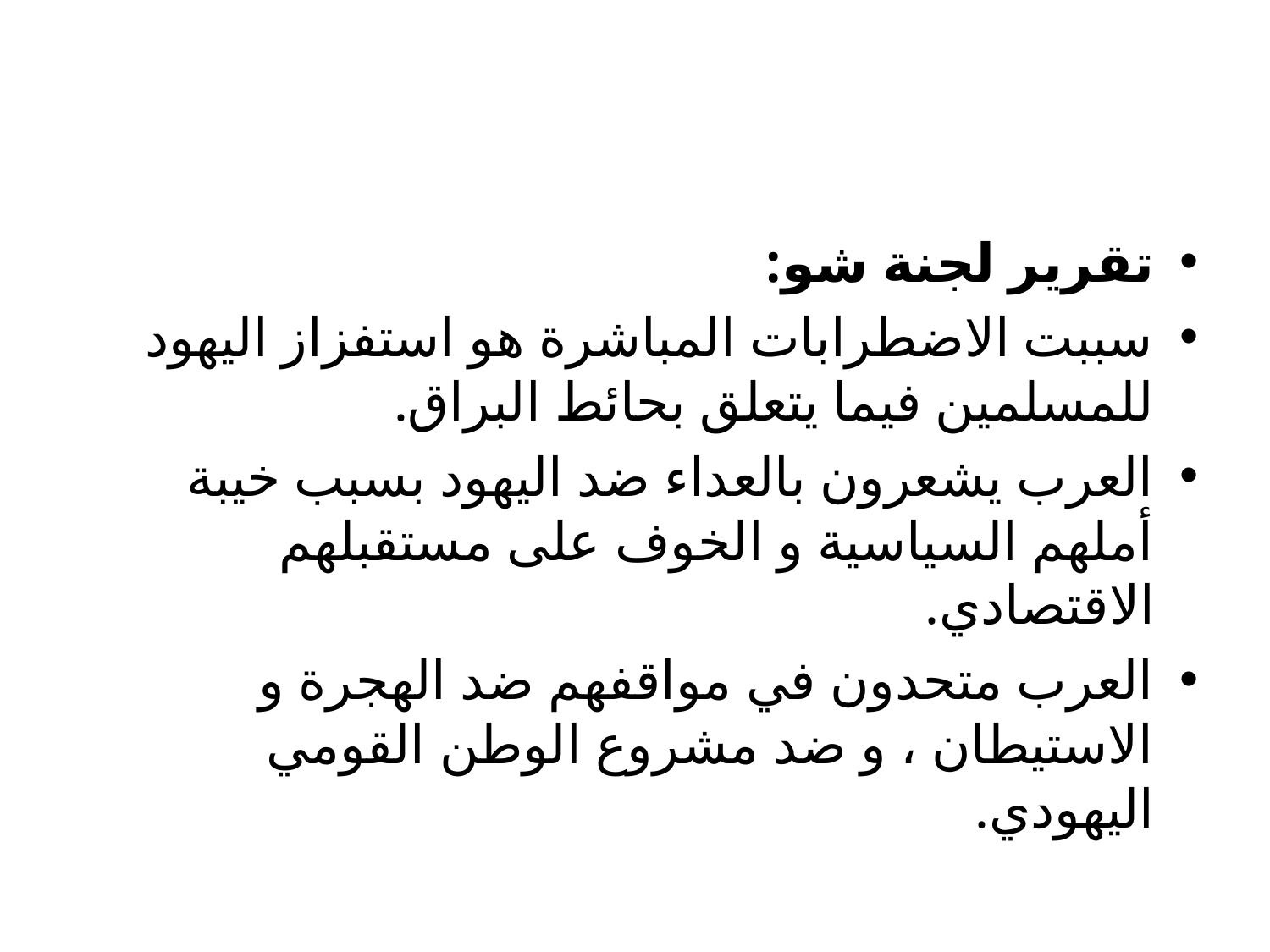

#
تقرير لجنة شو:
سببت الاضطرابات المباشرة هو استفزاز اليهود للمسلمين فيما يتعلق بحائط البراق.
العرب يشعرون بالعداء ضد اليهود بسبب خيبة أملهم السياسية و الخوف على مستقبلهم الاقتصادي.
العرب متحدون في مواقفهم ضد الهجرة و الاستيطان ، و ضد مشروع الوطن القومي اليهودي.